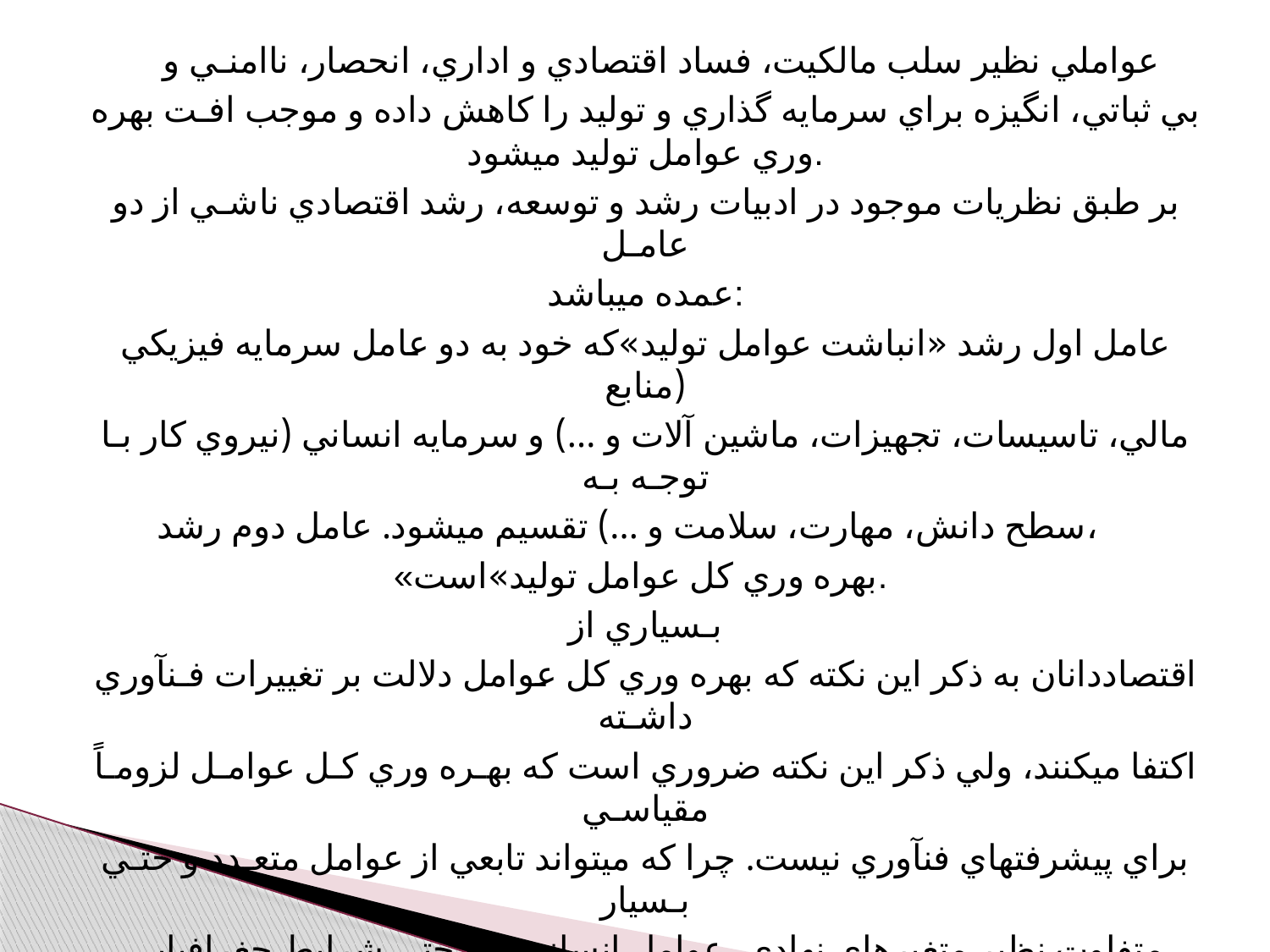

عواملي نظير سلب مالكيت، فساد اقتصادي و اداري، انحصار، ناامنـي و
بي ثباتي، انگيزه براي سرمايه گذاري و توليد را كاهش داده و موجب افـت بهره وري عوامل توليد ميشود.
بر طبق نظريات موجود در ادبيات رشد و توسعه، رشد اقتصادي ناشـي از دو عامـل
عمده ميباشد:
عامل اول رشد «انباشت عوامل توليد»كه خود به دو عامل سرمايه فيزيكي (منابع
مالي، تاسيسات، تجهيزات، ماشين آلات و ...) و سرمايه انساني (نيروي كار بـا توجـه بـه
سطح دانش، مهارت، سلامت و ...) تقسيم ميشود. عامل دوم رشد،
«بهره وري كل عوامل توليد»است.
بـسياري از
اقتصاددانان به ذكر اين نكته كه بهره وري كل عوامل دلالت بر تغييرات فـنآوري داشـته
اكتفا ميكنند، ولي ذكر اين نكته ضروري است كه بهـره وري كـل عوامـل لزومـاً مقياسـي
براي پيشرفتهاي فنآوري نيست. چرا كه ميتواند تابعي از عوامل متعـدد و حتـي بـسيار
متفاوت نظير متغيرهاي نهادي، عوامل انساني و يا حتي شرايط جغرافيايي باشـد . بنـابراين
ميتوان بهره وري كل عوامل توليد را، بدون محدود كردن دامنه تعريـف، مقياسـي دانـست ناظر بر .كليه عوامل بجز نهادههاي توليد كه توليد ملي را تحت تاثير قرار ميدهند